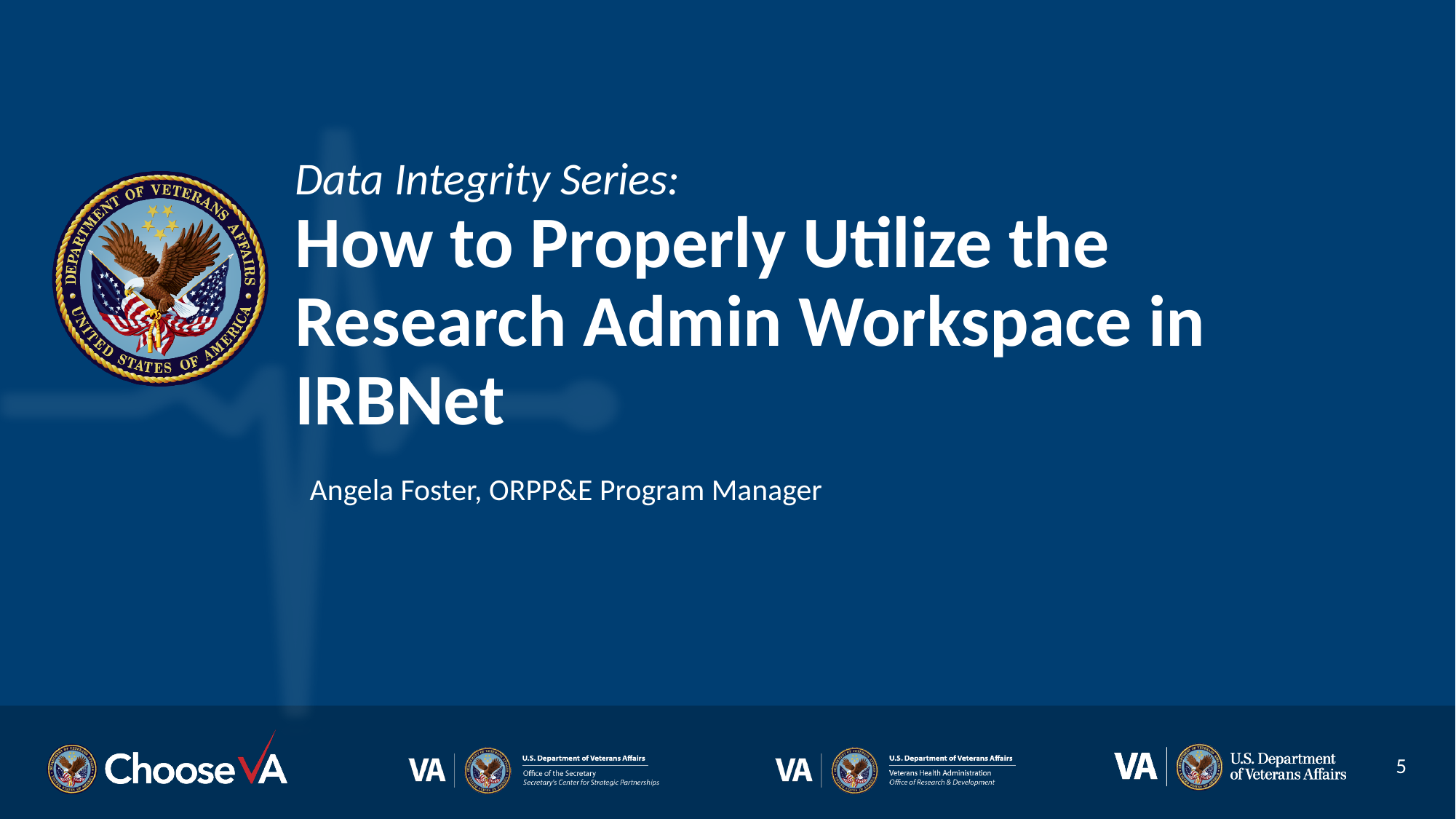

# Data Integrity Series: How to Properly Utilize the Research Admin Workspace in IRBNet
Angela Foster, ORPP&E Program Manager